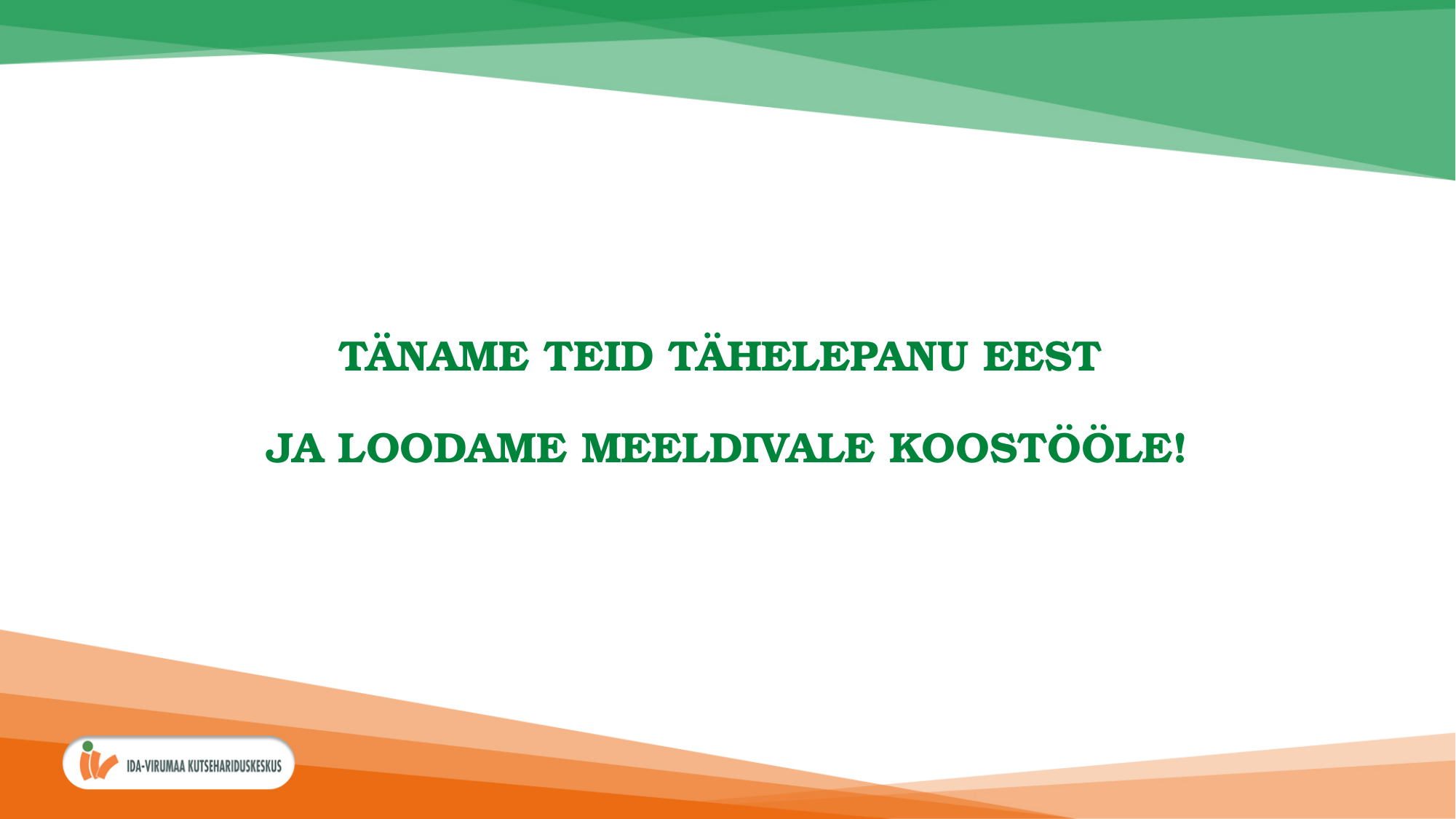

TÄNAME TEID TÄHELEPANU EEST
JA LOODAME MEELDIVALE KOOSTÖÖLE!